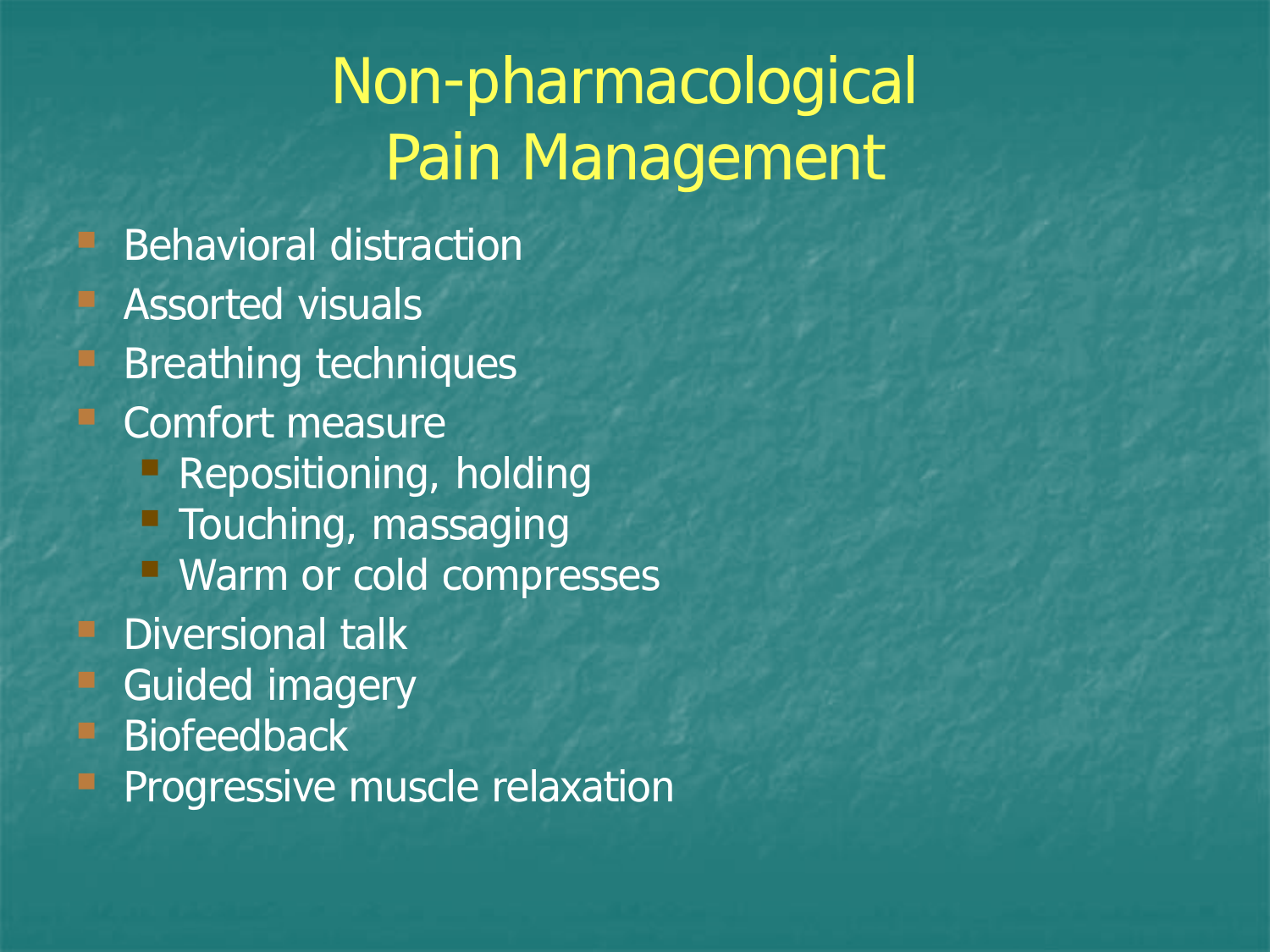

# Non-pharmacological Pain Management
Behavioral distraction
Assorted visuals
Breathing techniques
Comfort measure
Repositioning, holding
Touching, massaging
Warm or cold compresses
Diversional talk
Guided imagery
Biofeedback
Progressive muscle relaxation